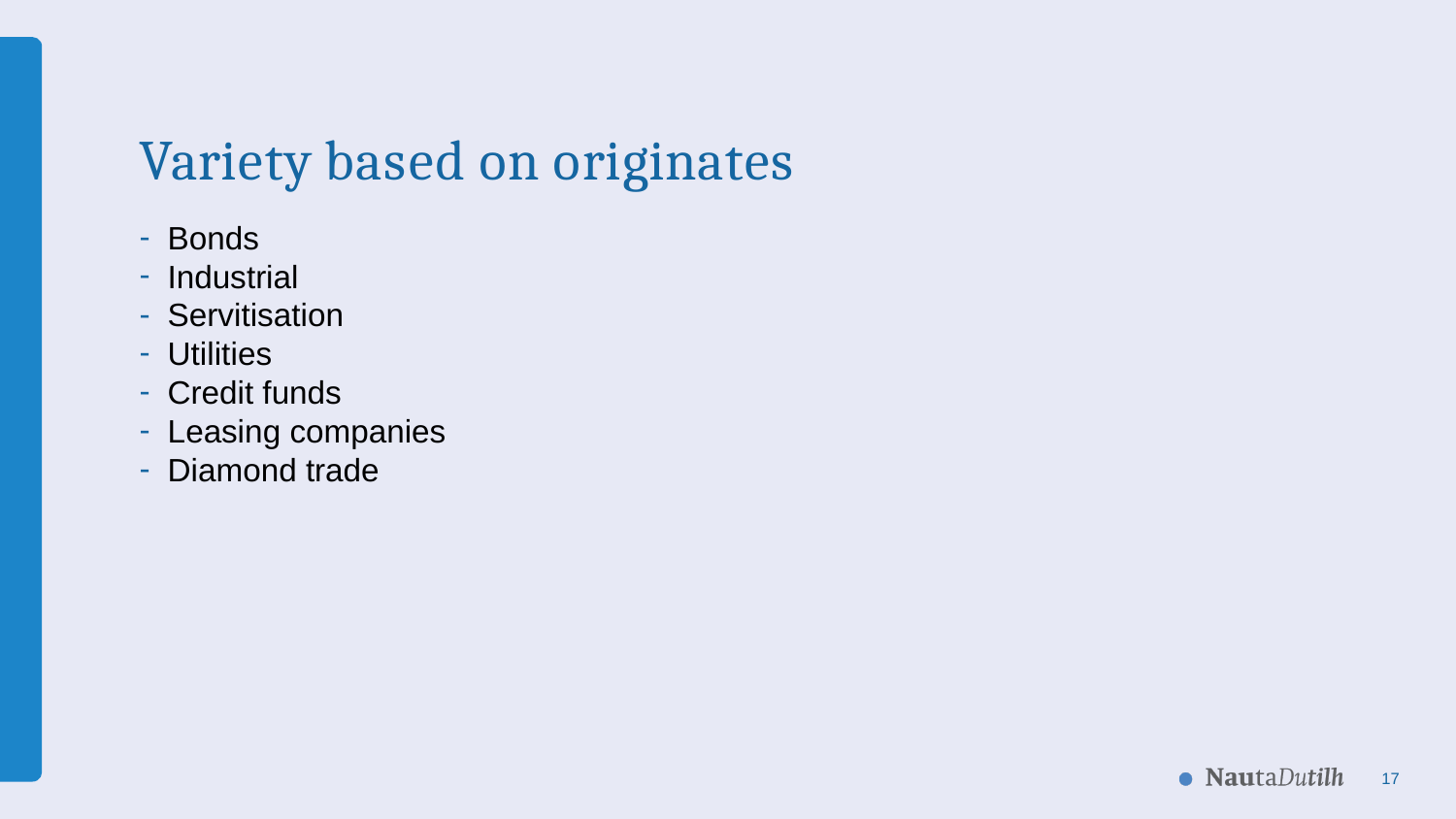

# Variety based on originates
Bonds
Industrial
Servitisation
Utilities
Credit funds
Leasing companies
Diamond trade
17